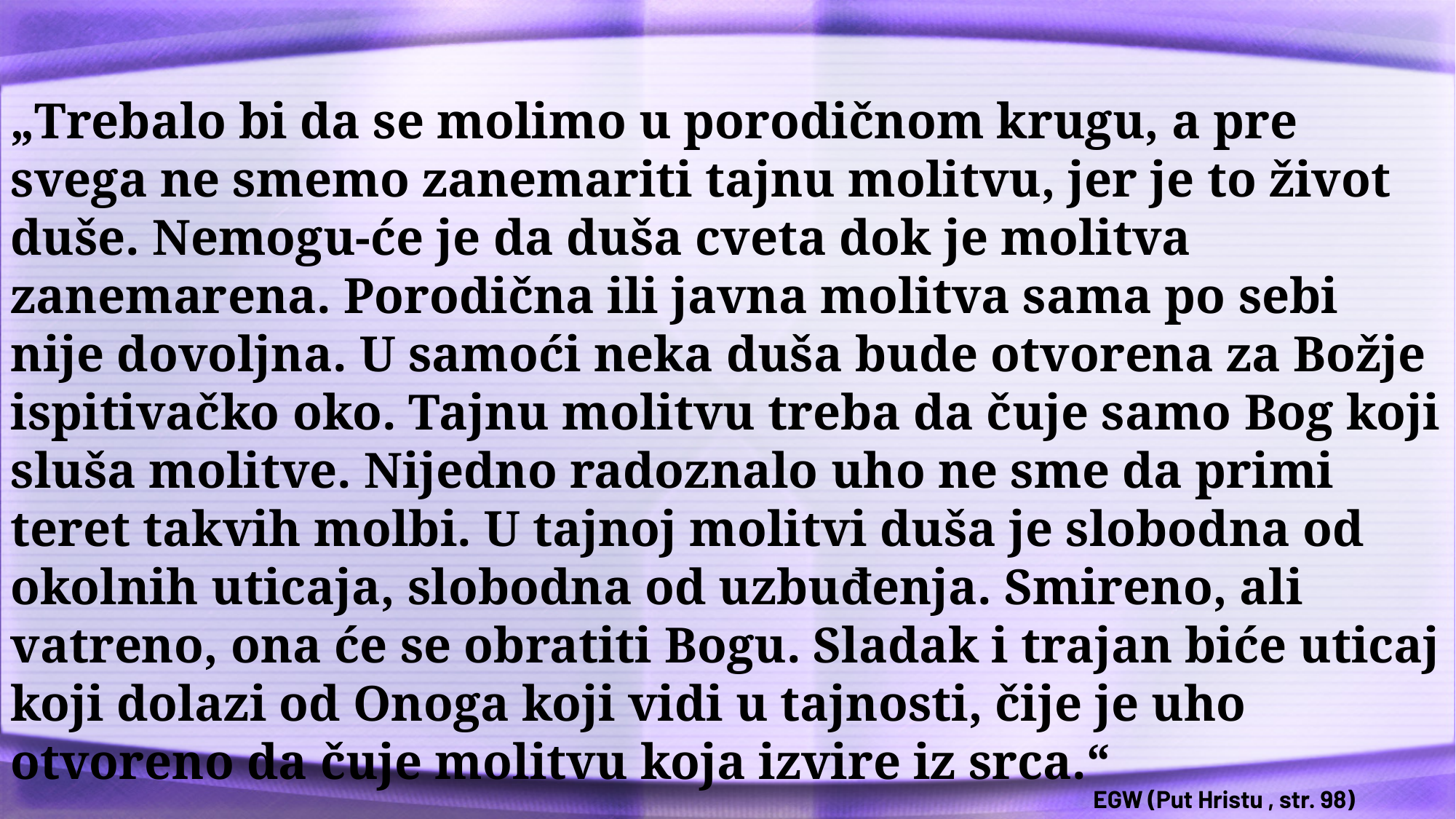

„Trebalo bi da se molimo u porodičnom krugu, a pre svega ne smemo zanemariti tajnu molitvu, jer je to život duše. Nemogu-će je da duša cveta dok je molitva zanemarena. Porodična ili javna molitva sama po sebi nije dovoljna. U samoći neka duša bude otvorena za Božje ispitivačko oko. Tajnu molitvu treba da čuje samo Bog koji sluša molitve. Nijedno radoznalo uho ne sme da primi teret takvih molbi. U tajnoj molitvi duša je slobodna od okolnih uticaja, slobodna od uzbuđenja. Smireno, ali vatreno, ona će se obratiti Bogu. Sladak i trajan biće uticaj koji dolazi od Onoga koji vidi u tajnosti, čije je uho otvoreno da čuje molitvu koja izvire iz srca.“
EGW (Put Hristu , str. 98)